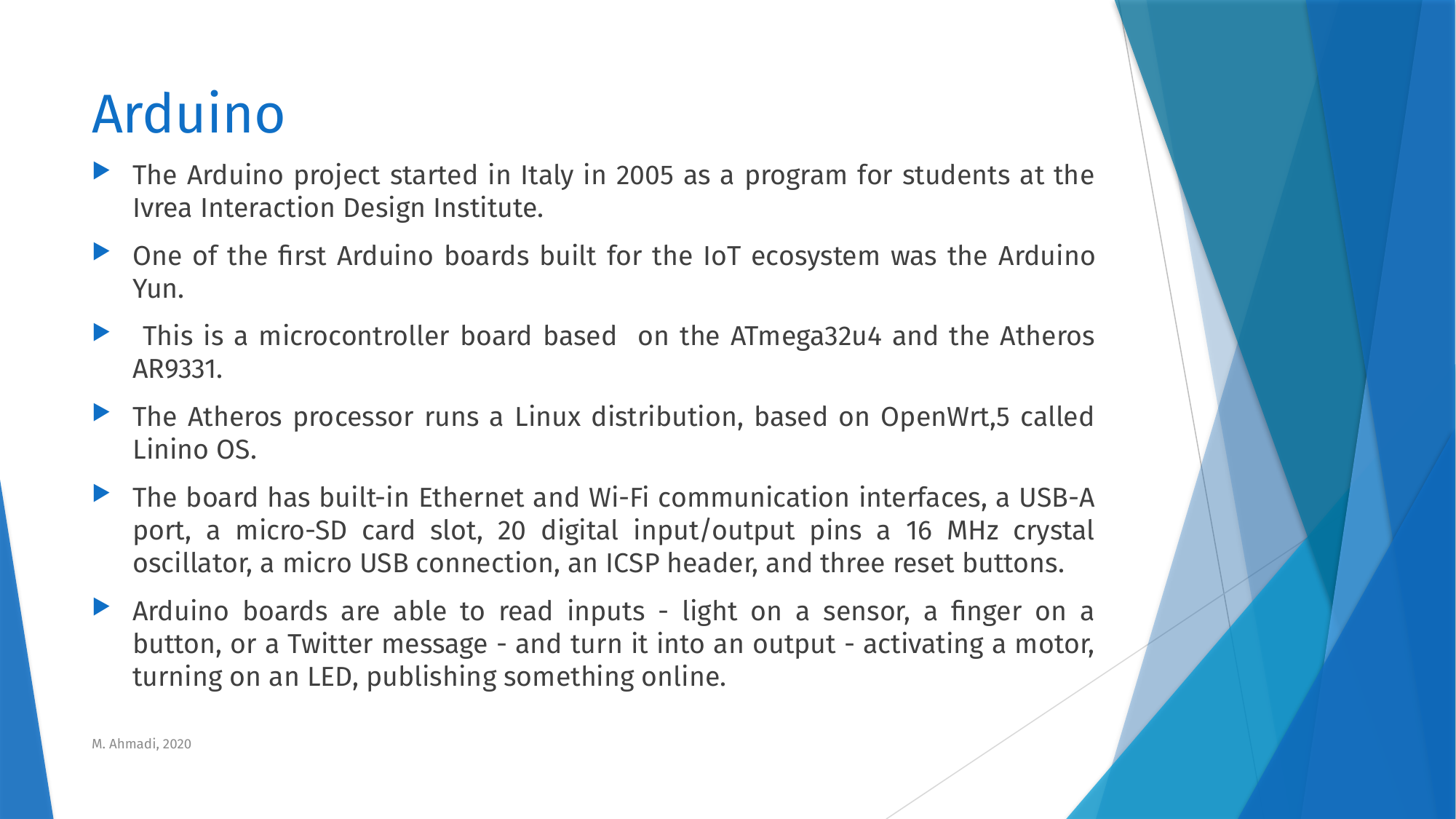

# Arduino
The Arduino project started in Italy in 2005 as a program for students at the Ivrea Interaction Design Institute.
One of the ﬁrst Arduino boards built for the IoT ecosystem was the Arduino Yun.
 This is a microcontroller board based  on the ATmega32u4 and the Atheros AR9331.
The Atheros processor runs a Linux distribution, based on OpenWrt,5 called Linino OS.
The board has built-in Ethernet and Wi-Fi communication interfaces, a USB-A port, a micro-SD card slot, 20 digital input/output pins a 16 MHz crystal oscillator, a micro USB connection, an ICSP header, and three reset buttons.
Arduino boards are able to read inputs - light on a sensor, a finger on a button, or a Twitter message - and turn it into an output - activating a motor, turning on an LED, publishing something online.
M. Ahmadi, 2020